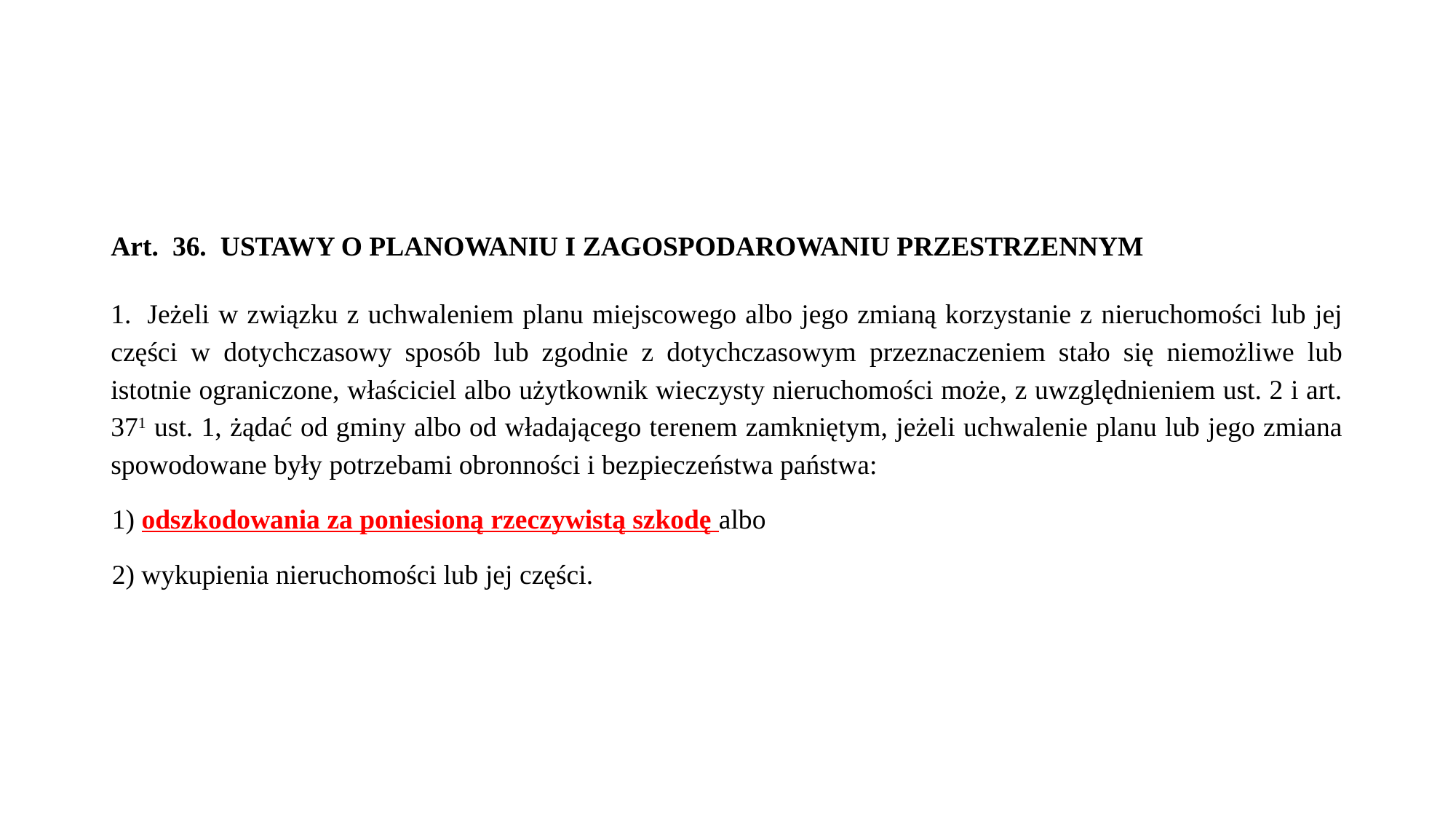

#
Art.  36.  USTAWY O PLANOWANIU I ZAGOSPODAROWANIU PRZESTRZENNYM
1.  Jeżeli w związku z uchwaleniem planu miejscowego albo jego zmianą korzystanie z nieruchomości lub jej części w dotychczasowy sposób lub zgodnie z dotychczasowym przeznaczeniem stało się niemożliwe lub istotnie ograniczone, właściciel albo użytkownik wieczysty nieruchomości może, z uwzględnieniem ust. 2 i art. 371 ust. 1, żądać od gminy albo od władającego terenem zamkniętym, jeżeli uchwalenie planu lub jego zmiana spowodowane były potrzebami obronności i bezpieczeństwa państwa:
1) odszkodowania za poniesioną rzeczywistą szkodę albo
2) wykupienia nieruchomości lub jej części.